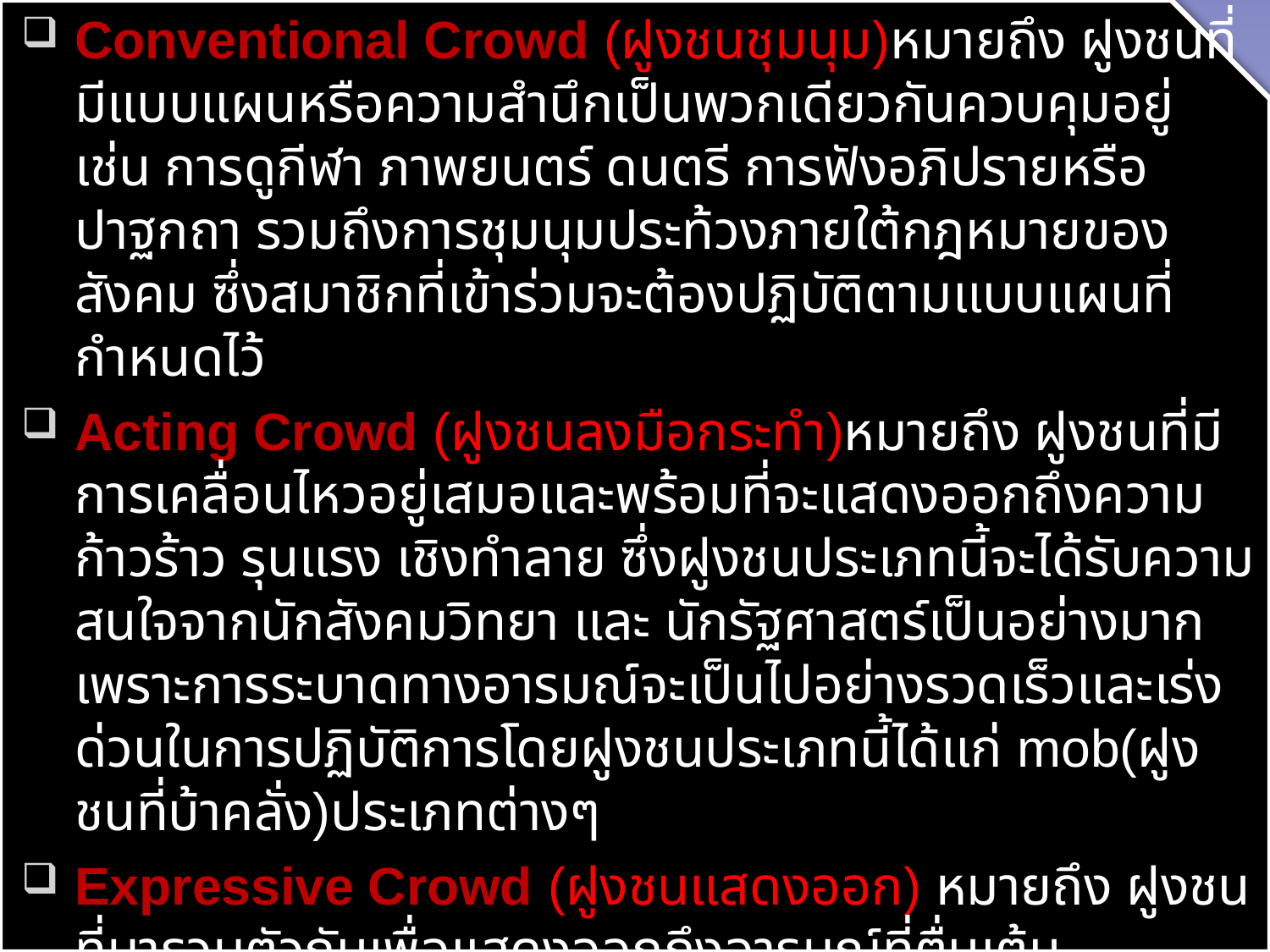

Conventional Crowd (ฝูงชนชุมนุม)หมายถึง ฝูงชนที่มีแบบแผนหรือความสำนึกเป็นพวกเดียวกันควบคุมอยู่ เช่น การดูกีฬา ภาพยนตร์ ดนตรี การฟังอภิปรายหรือปาฐกถา รวมถึงการชุมนุมประท้วงภายใต้กฎหมายของสังคม ซึ่งสมาชิกที่เข้าร่วมจะต้องปฏิบัติตามแบบแผนที่กำหนดไว้
Acting Crowd (ฝูงชนลงมือกระทำ)หมายถึง ฝูงชนที่มีการเคลื่อนไหวอยู่เสมอและพร้อมที่จะแสดงออกถึงความก้าวร้าว รุนแรง เชิงทำลาย ซึ่งฝูงชนประเภทนี้จะได้รับความสนใจจากนักสังคมวิทยา และ นักรัฐศาสตร์เป็นอย่างมาก เพราะการระบาดทางอารมณ์จะเป็นไปอย่างรวดเร็วและเร่งด่วนในการปฏิบัติการโดยฝูงชนประเภทนี้ได้แก่ mob(ฝูงชนที่บ้าคลั่ง)ประเภทต่างๆ
Expressive Crowd (ฝูงชนแสดงออก) หมายถึง ฝูงชนที่มารวมตัวกันเพื่อแสดงออกถึงอารมณ์ที่ตื่นเต้น สนุกสนาน เฮฮา ป่าเถื่อน และมัวเมา เช่น การเต้นรำ กระทืบเท้าหรือปรบมือให้จังหวะ และการมั่วสุมทางเพศฯลฯโดยฝูงชนประเภทนี้จะเรียกอีกอย่างหนึ่งว่าDancing Crowd